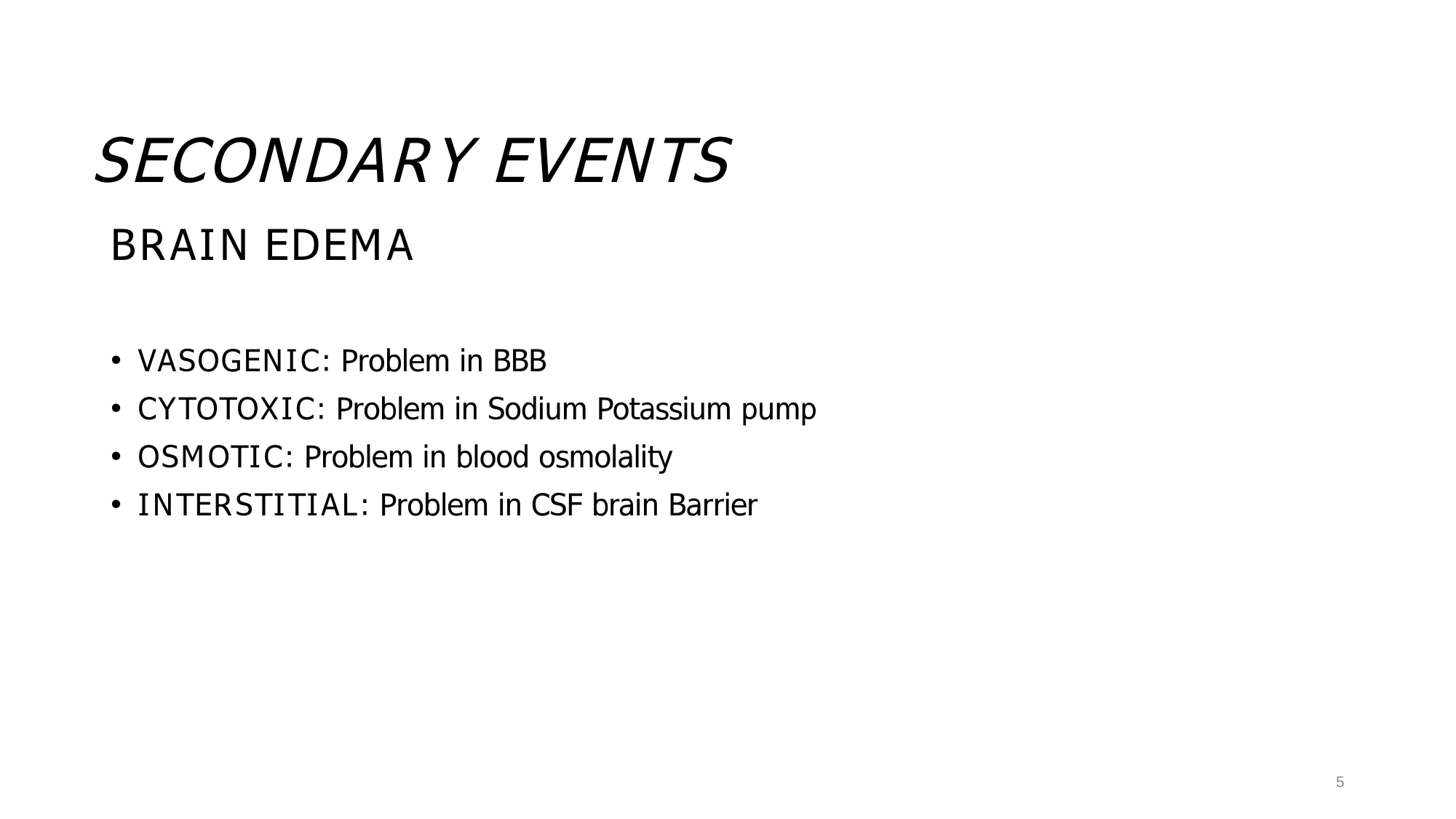

# SECONDARY EVENTS
BRAIN EDEMA

VASOGENIC: Problem in BBB
CYTOTOXIC: Problem in Sodium Potassium pump
OSMOTIC: Problem in blood osmolality
INTERSTITIAL: Problem in CSF brain Barrier
5